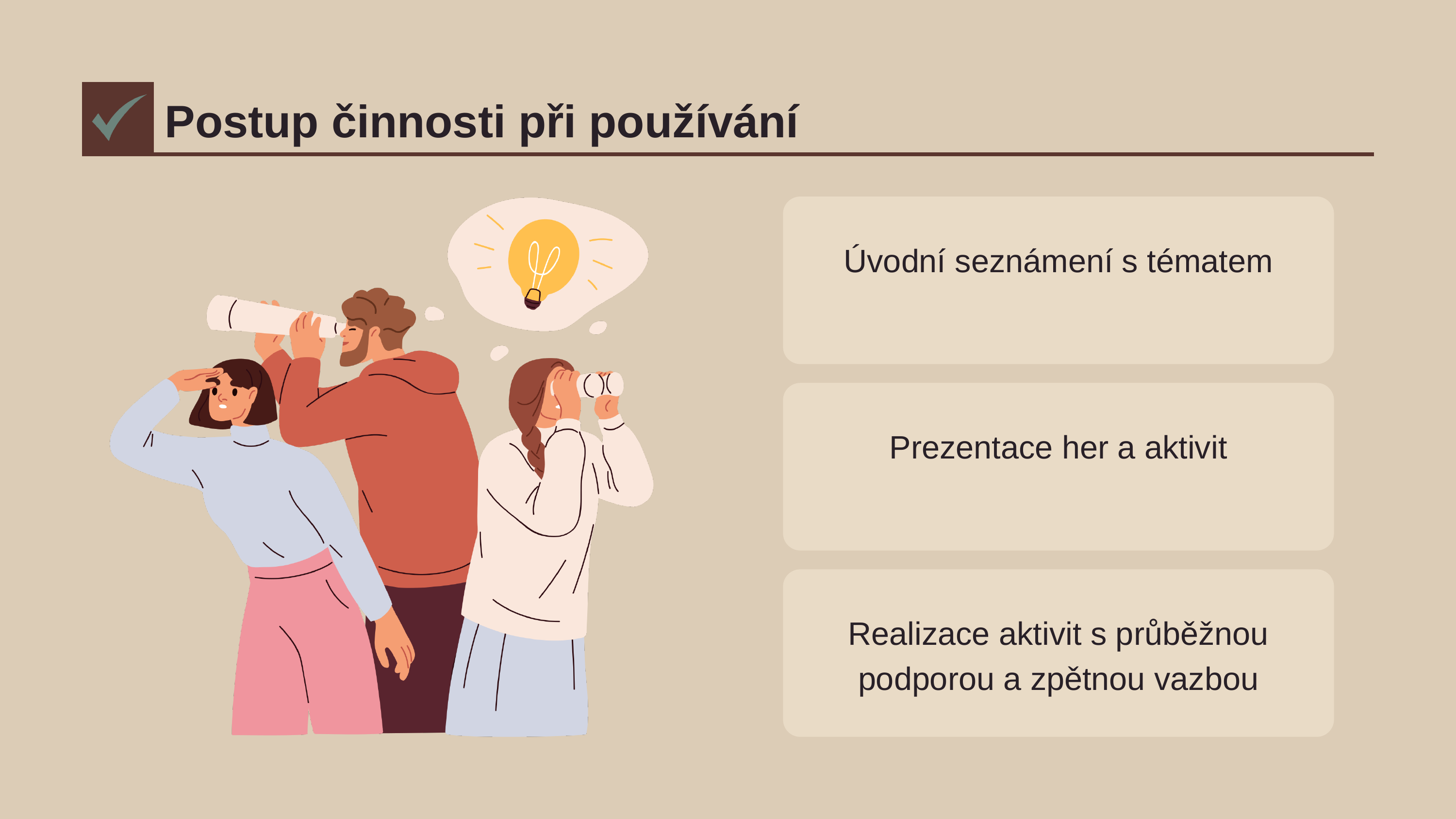

Postup činnosti při používání

Úvodní seznámení s tématem

Prezentace her a aktivit

Realizace aktivit s průběžnou podporou a zpětnou vazbou